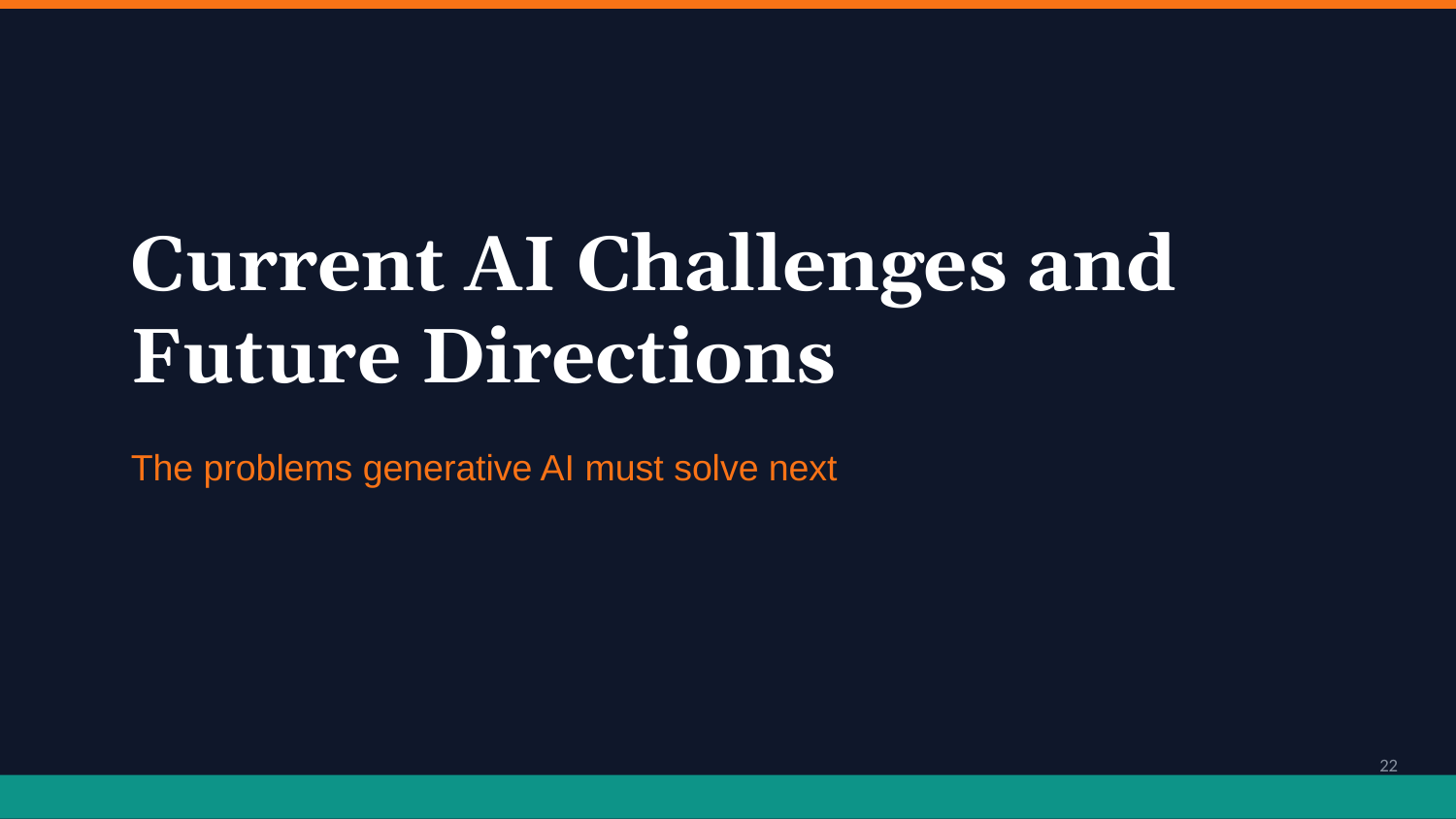

Current AI Challenges and Future Directions
The problems generative AI must solve next
22